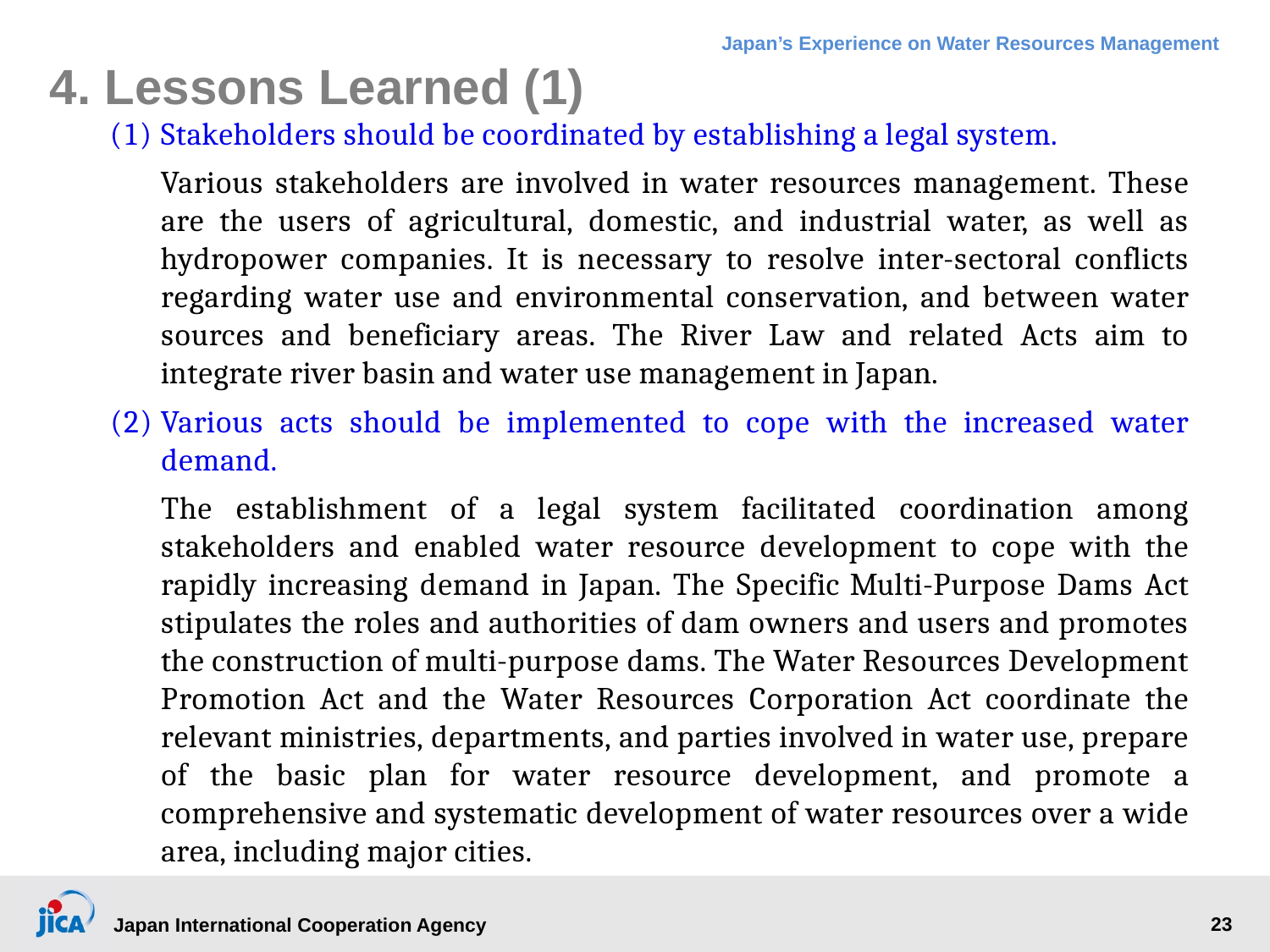

# 4. Lessons Learned (1)
(1)	Stakeholders should be coordinated by establishing a legal system.
Various stakeholders are involved in water resources management. These are the users of agricultural, domestic, and industrial water, as well as hydropower companies. It is necessary to resolve inter-sectoral conflicts regarding water use and environmental conservation, and between water sources and beneficiary areas. The River Law and related Acts aim to integrate river basin and water use management in Japan.
(2)	Various acts should be implemented to cope with the increased water demand.
The establishment of a legal system facilitated coordination among stakeholders and enabled water resource development to cope with the rapidly increasing demand in Japan. The Specific Multi-Purpose Dams Act stipulates the roles and authorities of dam owners and users and promotes the construction of multi-purpose dams. The Water Resources Development Promotion Act and the Water Resources Corporation Act coordinate the relevant ministries, departments, and parties involved in water use, prepare of the basic plan for water resource development, and promote a comprehensive and systematic development of water resources over a wide area, including major cities.